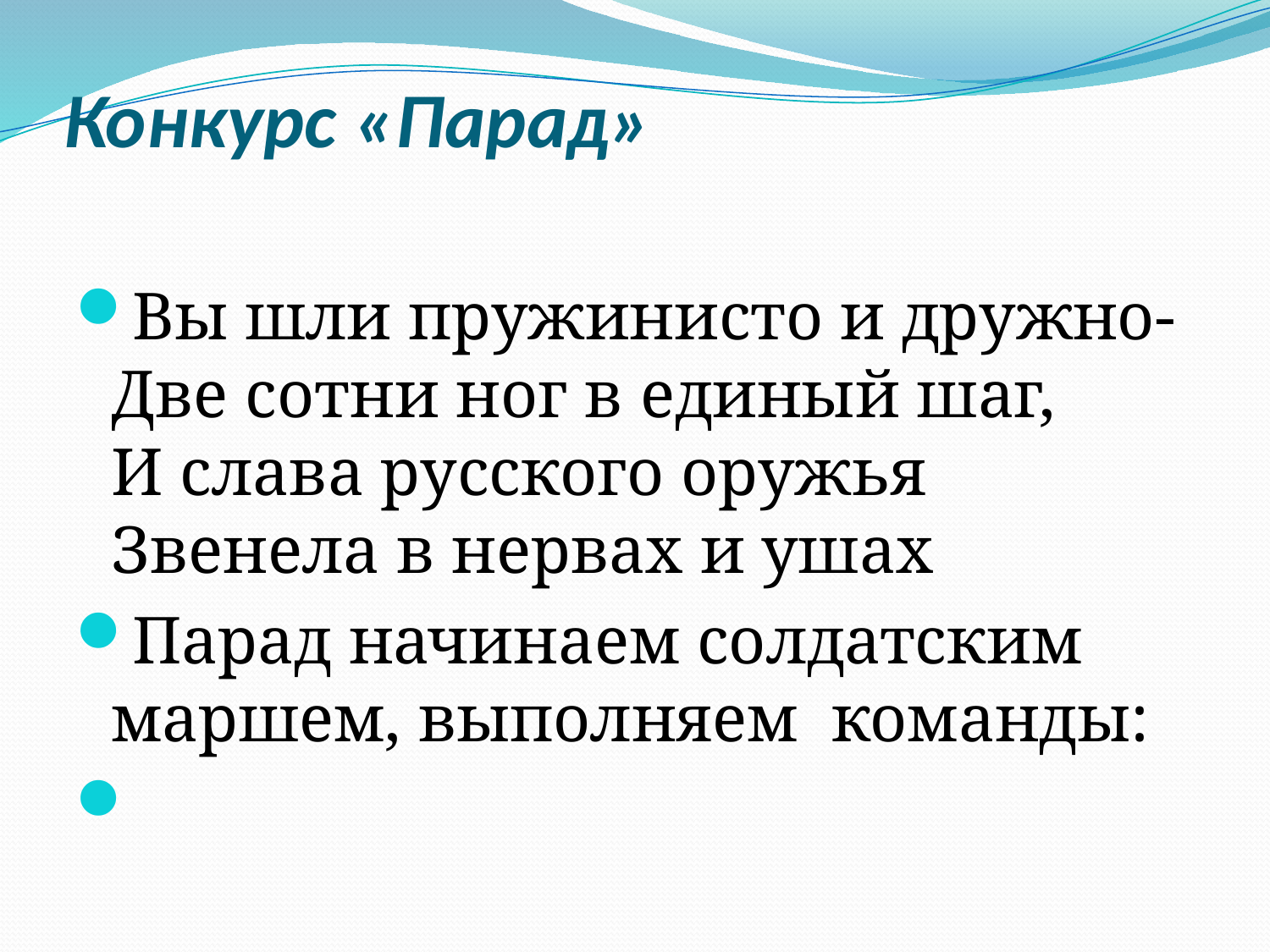

# Конкурс «Парад»
Вы шли пружинисто и дружно- 
Две сотни ног в единый шаг, 
И слава русского оружья 
Звенела в нервах и ушах
Парад начинаем солдатским маршем, выполняем  команды: